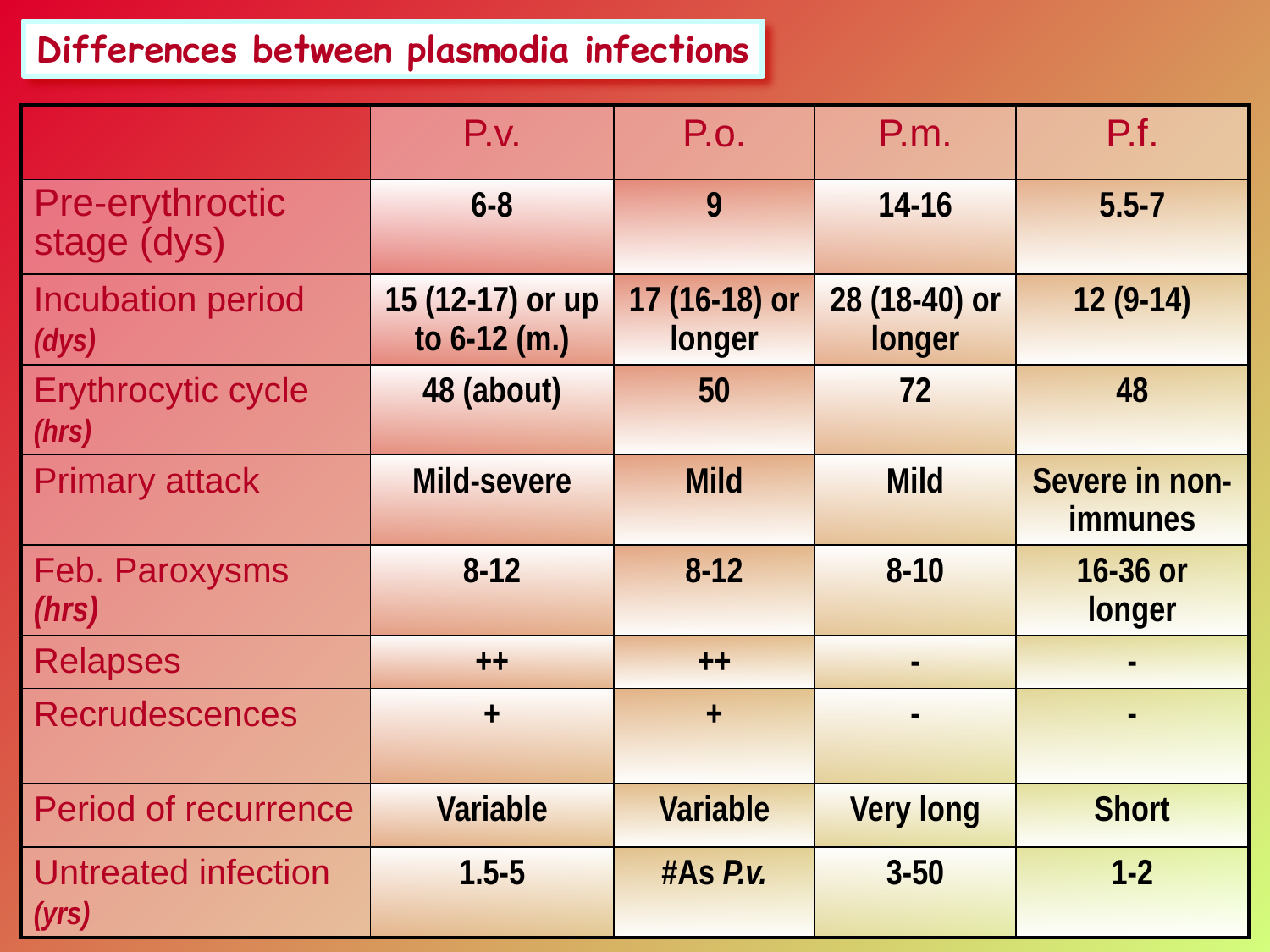

Differences between plasmodia infections
|  | P.v. | P.o. | P.m. | P.f. |
| --- | --- | --- | --- | --- |
| Pre-erythroctic stage (dys) | 6-8 | 9 | 14-16 | 5.5-7 |
| Incubation period (dys) | 15 (12-17) or up to 6-12 (m.) | 17 (16-18) or longer | 28 (18-40) or longer | 12 (9-14) |
| Erythrocytic cycle (hrs) | 48 (about) | 50 | 72 | 48 |
| Primary attack | Mild-severe | Mild | Mild | Severe in non-immunes |
| Feb. Paroxysms (hrs) | 8-12 | 8-12 | 8-10 | 16-36 or longer |
| Relapses | ++ | ++ | - | - |
| Recrudescences | + | + | - | - |
| Period of recurrence | Variable | Variable | Very long | Short |
| Untreated infection (yrs) | 1.5-5 | #As P.v. | 3-50 | 1-2 |